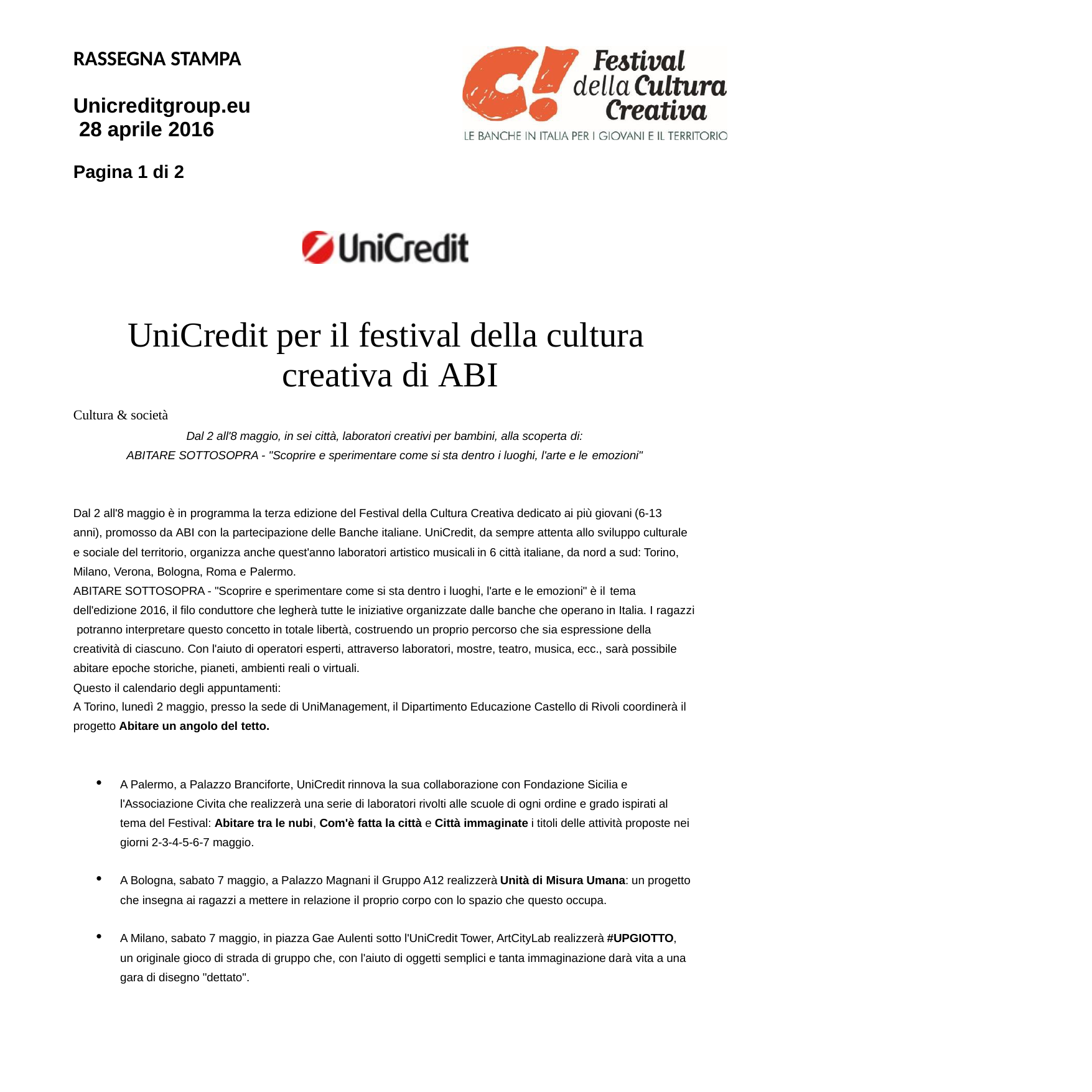

RASSEGNA STAMPA

Unicreditgroup.eu  28 aprile 2016
Pagina 1 di 2

UniCredit per il festival della cultura  creativa di ABI
Cultura & società
Dal 2 all'8 maggio, in sei città, laboratori creativi per bambini, alla scoperta di:
ABITARE SOTTOSOPRA - "Scoprire e sperimentare come si sta dentro i luoghi, l'arte e le emozioni"
Dal 2 all'8 maggio è in programma la terza edizione del Festival della Cultura Creativa dedicato ai più giovani (6-13  anni), promosso da ABI con la partecipazione delle Banche italiane. UniCredit, da sempre attenta allo sviluppo culturale  e sociale del territorio, organizza anche quest'anno laboratori artistico musicali in 6 città italiane, da nord a sud: Torino,  Milano, Verona, Bologna, Roma e Palermo.
ABITARE SOTTOSOPRA - "Scoprire e sperimentare come si sta dentro i luoghi, l'arte e le emozioni" è il tema
dell'edizione 2016, il filo conduttore che legherà tutte le iniziative organizzate dalle banche che operano in Italia. I ragazzi  potranno interpretare questo concetto in totale libertà, costruendo un proprio percorso che sia espressione della  creatività di ciascuno. Con l'aiuto di operatori esperti, attraverso laboratori, mostre, teatro, musica, ecc., sarà possibile  abitare epoche storiche, pianeti, ambienti reali o virtuali.
Questo il calendario degli appuntamenti:
A Torino, lunedì 2 maggio, presso la sede di UniManagement, il Dipartimento Educazione Castello di Rivoli coordinerà il  progetto Abitare un angolo del tetto.
A Palermo, a Palazzo Branciforte, UniCredit rinnova la sua collaborazione con Fondazione Sicilia e  l'Associazione Civita che realizzerà una serie di laboratori rivolti alle scuole di ogni ordine e grado ispirati al  tema del Festival: Abitare tra le nubi, Com'è fatta la città e Città immaginate i titoli delle attività proposte nei  giorni 2-3-4-5-6-7 maggio.

A Bologna, sabato 7 maggio, a Palazzo Magnani il Gruppo A12 realizzerà Unità di Misura Umana: un progetto  che insegna ai ragazzi a mettere in relazione il proprio corpo con lo spazio che questo occupa.

A Milano, sabato 7 maggio, in piazza Gae Aulenti sotto l'UniCredit Tower, ArtCityLab realizzerà #UPGIOTTO,  un originale gioco di strada di gruppo che, con l'aiuto di oggetti semplici e tanta immaginazione darà vita a una  gara di disegno "dettato".